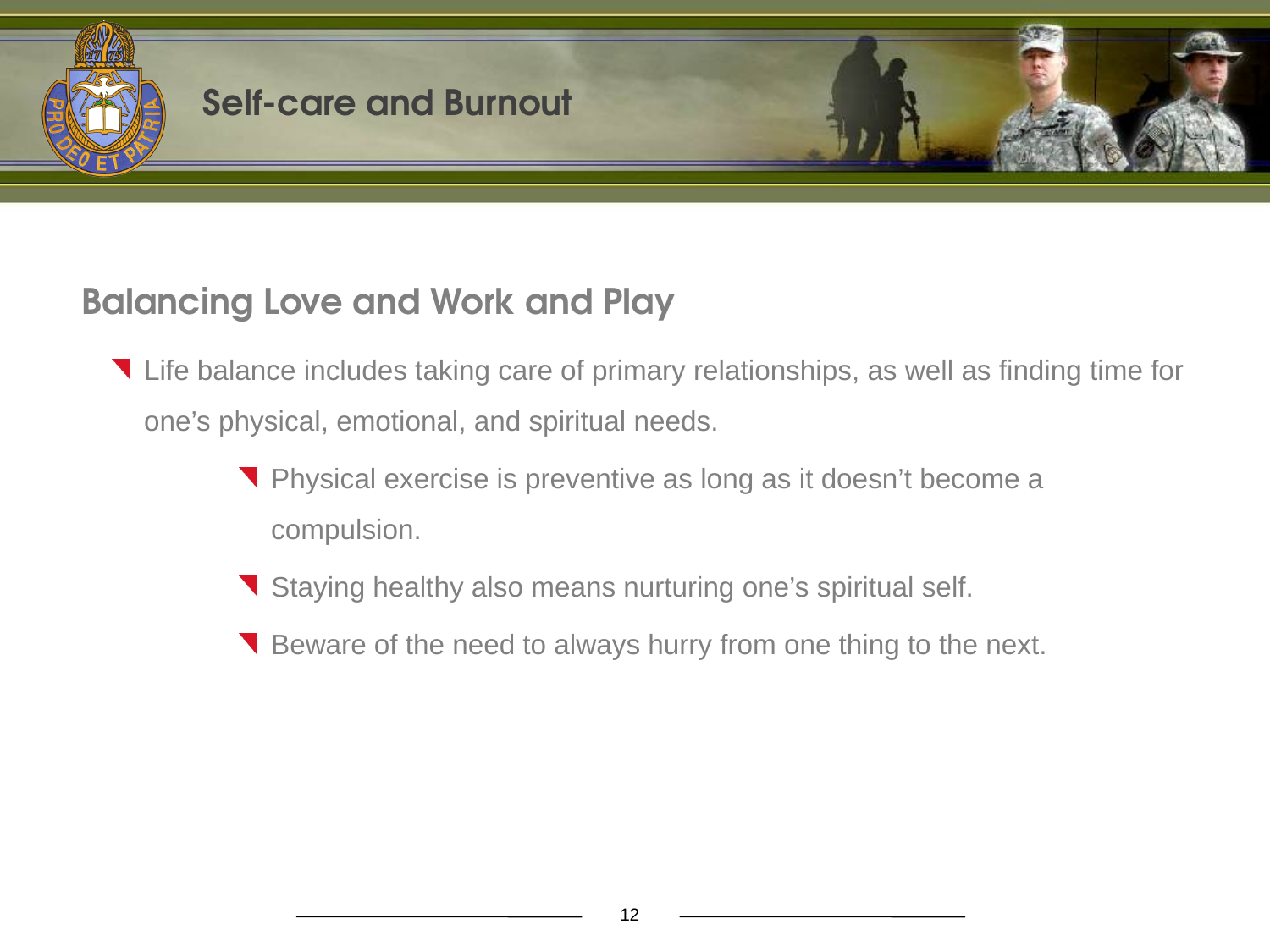

Self-care and Burnout
Balancing Love and Work and Play
Life balance includes taking care of primary relationships, as well as finding time for one’s physical, emotional, and spiritual needs.
Physical exercise is preventive as long as it doesn’t become a compulsion.
Staying healthy also means nurturing one’s spiritual self.
Beware of the need to always hurry from one thing to the next.

12